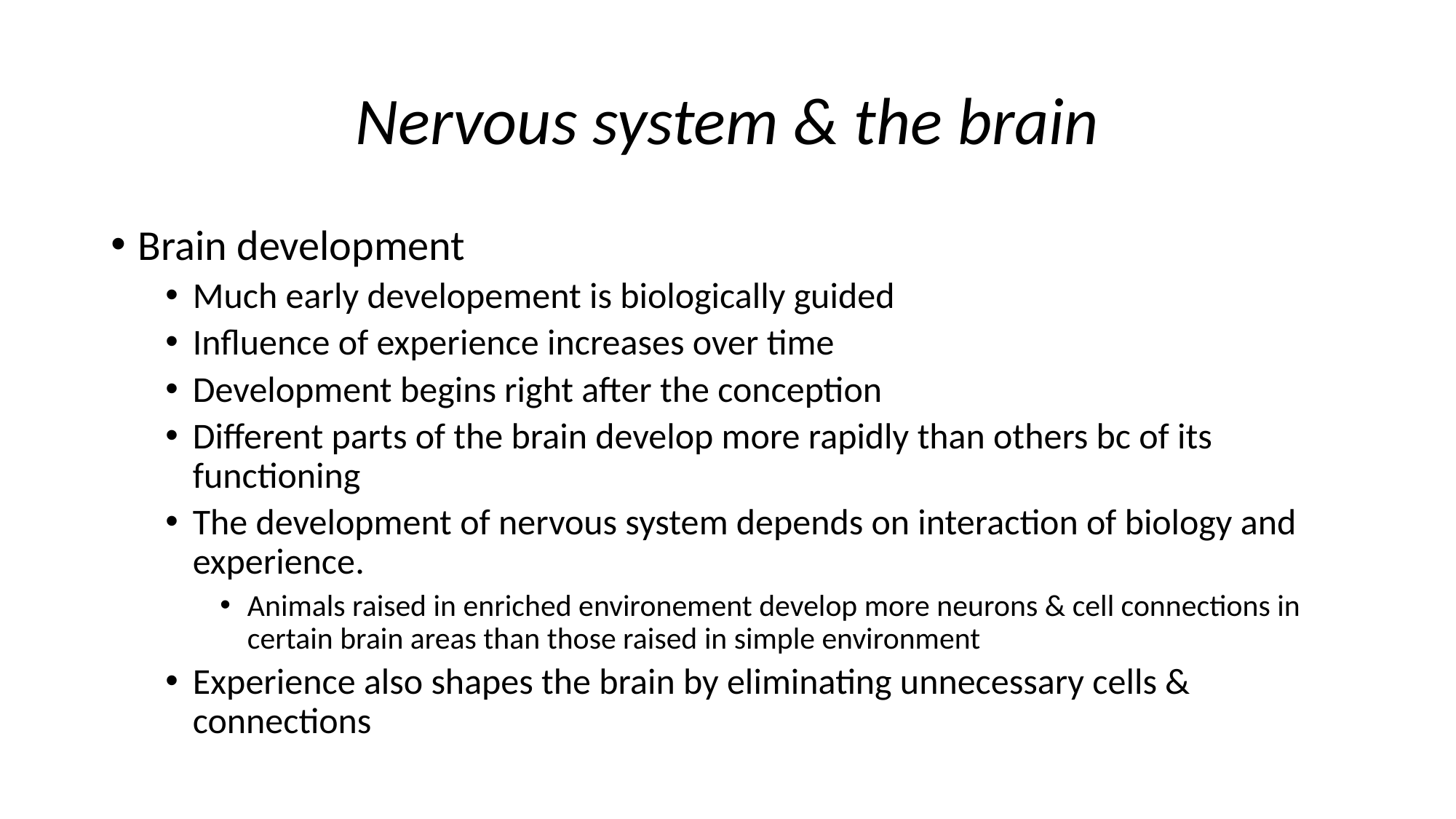

# Nervous system & the brain
Brain development
Much early developement is biologically guided
Influence of experience increases over time
Development begins right after the conception
Different parts of the brain develop more rapidly than others bc of its functioning
The development of nervous system depends on interaction of biology and experience.
Animals raised in enriched environement develop more neurons & cell connections in certain brain areas than those raised in simple environment
Experience also shapes the brain by eliminating unnecessary cells & connections